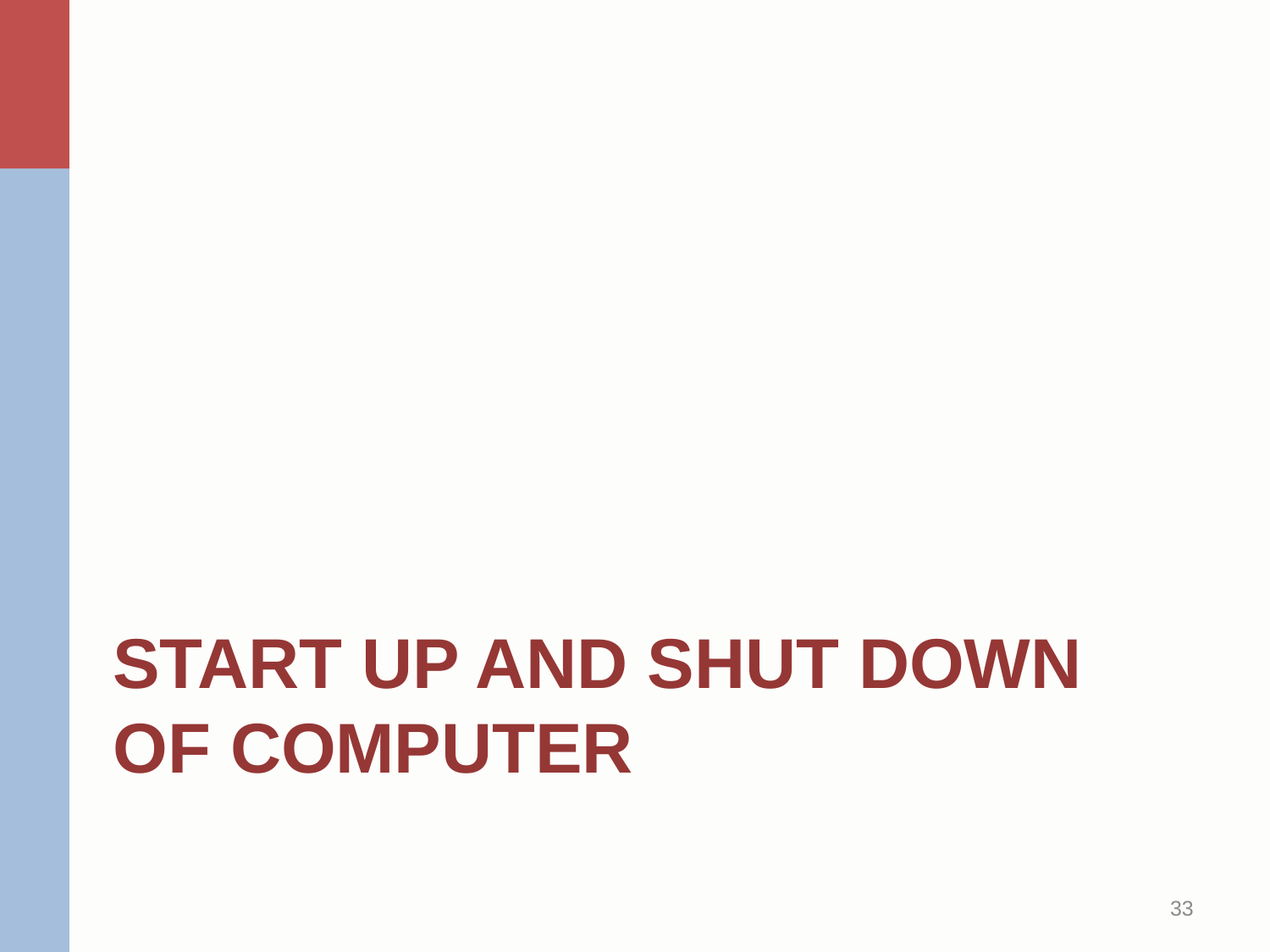

# Start up and shut down of computer
33